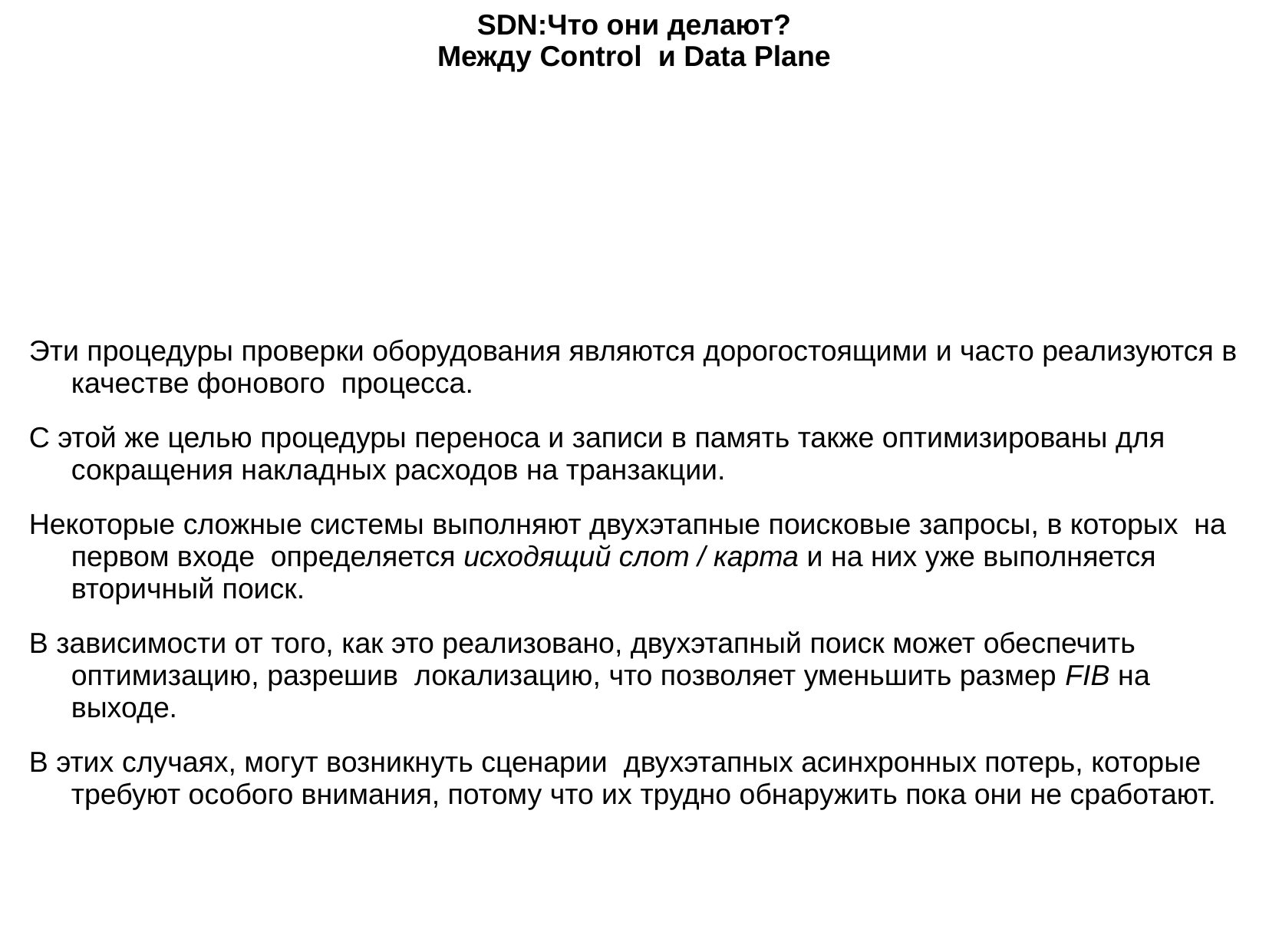

SDN:Что они делают?
Между Control  и Data Plane
Эти процедуры проверки оборудования являются дорогостоящими и часто реализуются в качестве фонового  процесса.
С этой же целью процедуры переноса и записи в память также оптимизированы для сокращения накладных расходов на транзакции.
Некоторые сложные системы выполняют двухэтапные поисковые запросы, в которых  на  первом входе  определяется исходящий слот / карта и на них уже выполняется вторичный поиск.
В зависимости от того, как это реализовано, двухэтапный поиск может обеспечить оптимизацию, разрешив  локализацию, что позволяет уменьшить размер FIB на выходе.
В этих случаях, могут возникнуть сценарии  двухэтапных асинхронных потерь, которые требуют особого внимания, потому что их трудно обнаружить пока они не сработают.